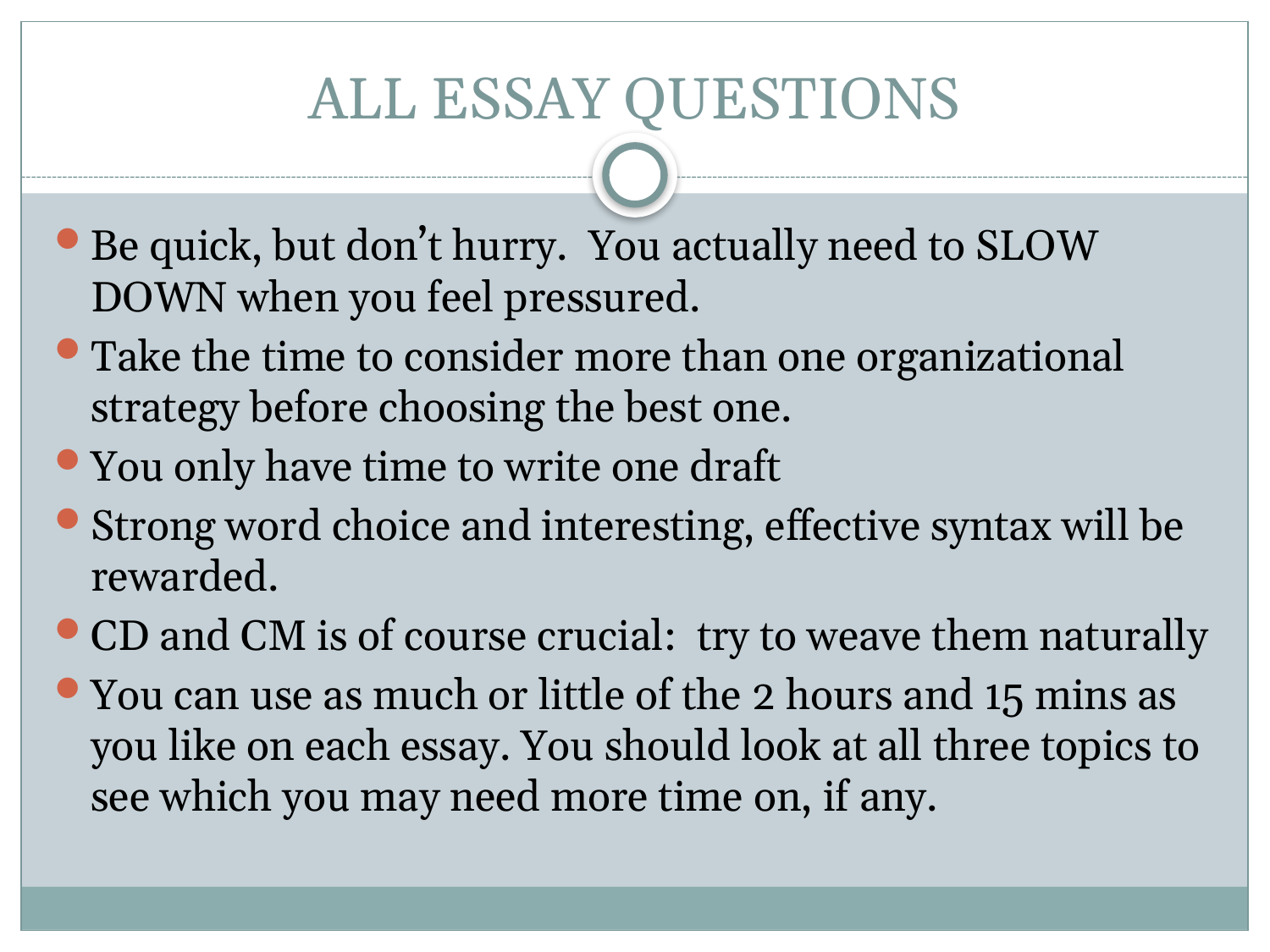

# ALL ESSAY QUESTIONS
Be quick, but don’t hurry.  You actually need to SLOW DOWN when you feel pressured.
Take the time to consider more than one organizational strategy before choosing the best one.
You only have time to write one draft
Strong word choice and interesting, effective syntax will be rewarded.
CD and CM is of course crucial:  try to weave them naturally
You can use as much or little of the 2 hours and 15 mins as you like on each essay. You should look at all three topics to see which you may need more time on, if any.